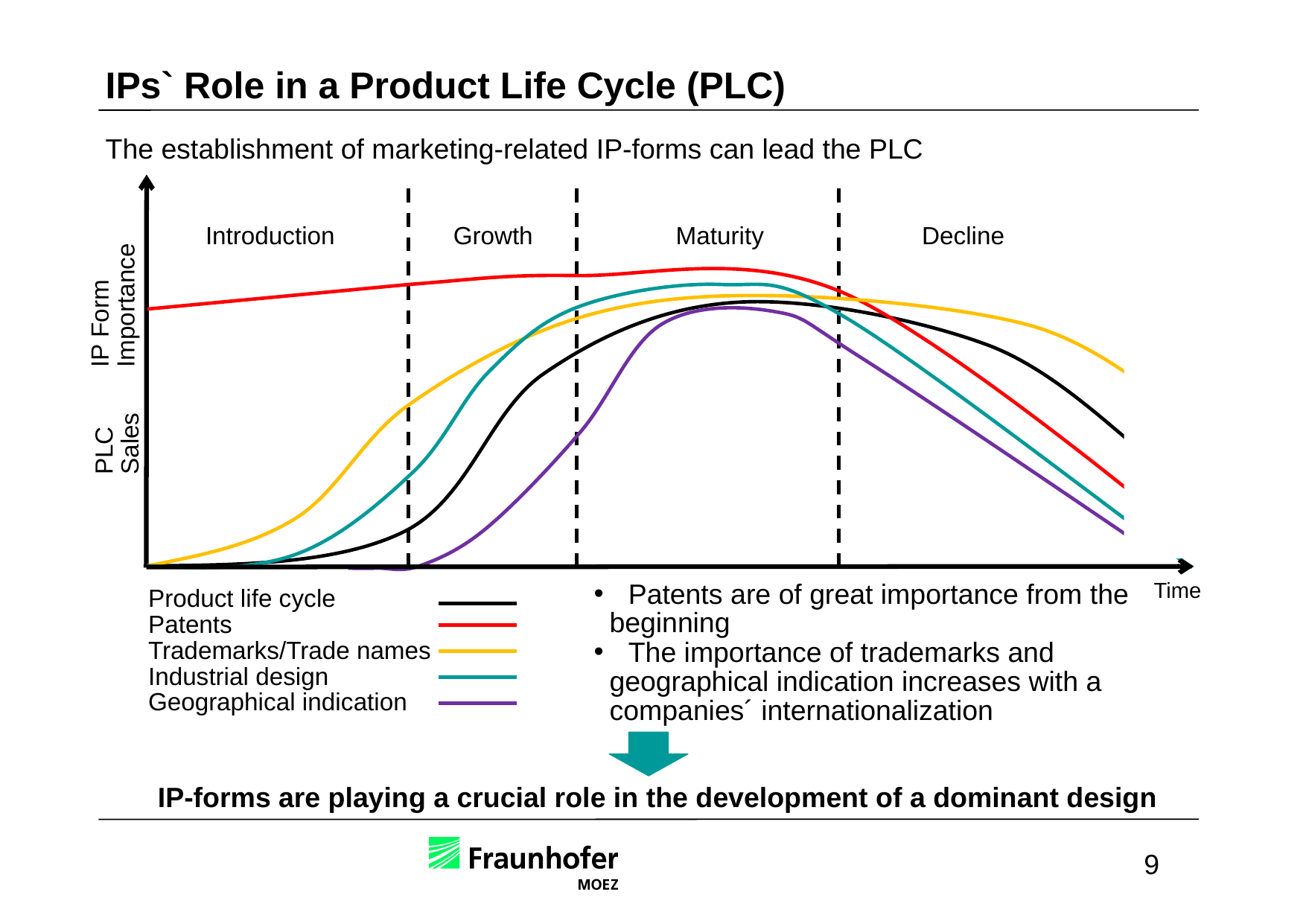

IPs` Role in a Product Life Cycle (PLC)
The establishment of marketing-related IP-forms can lead the PLC
Introduction
Growth
Maturity
Decline

IP Form
Importance

PLC
Sales
Time
 Patents are of great importance from the
  beginning
 The importance of trademarks and
  geographical indication increases with a
  companies´ internationalization
Product life cycle
Patents
Trademarks/Trade names
Industrial design
Geographical indication

IP-forms are playing a crucial role in the development of a dominant design
9